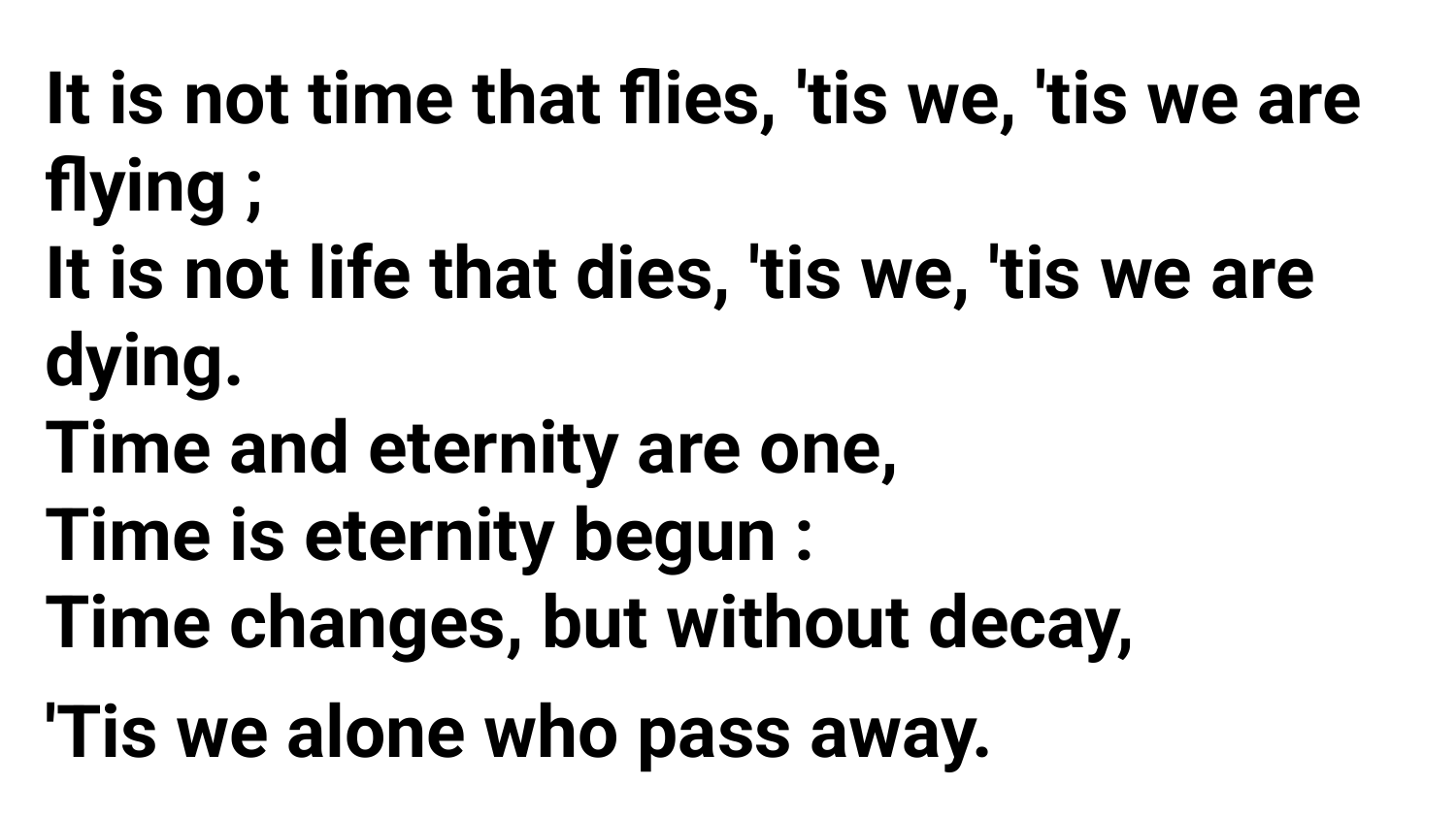

It is not time that flies, 'tis we, 'tis we are flying ;
It is not life that dies, 'tis we, 'tis we are dying.
Time and eternity are one,
Time is eternity begun :
Time changes, but without decay,
'Tis we alone who pass away.